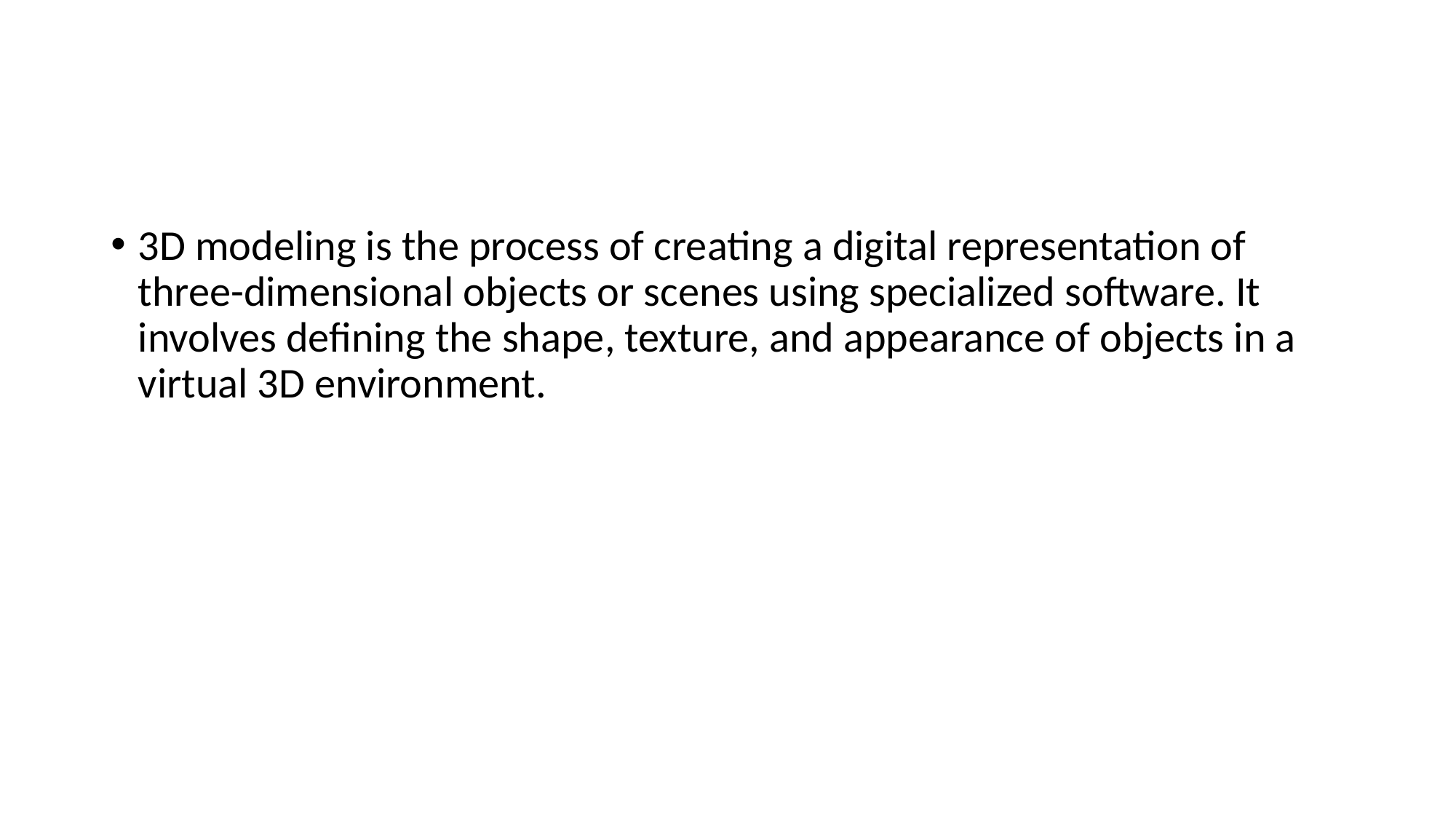

#
3D modeling is the process of creating a digital representation of three-dimensional objects or scenes using specialized software. It involves defining the shape, texture, and appearance of objects in a virtual 3D environment.